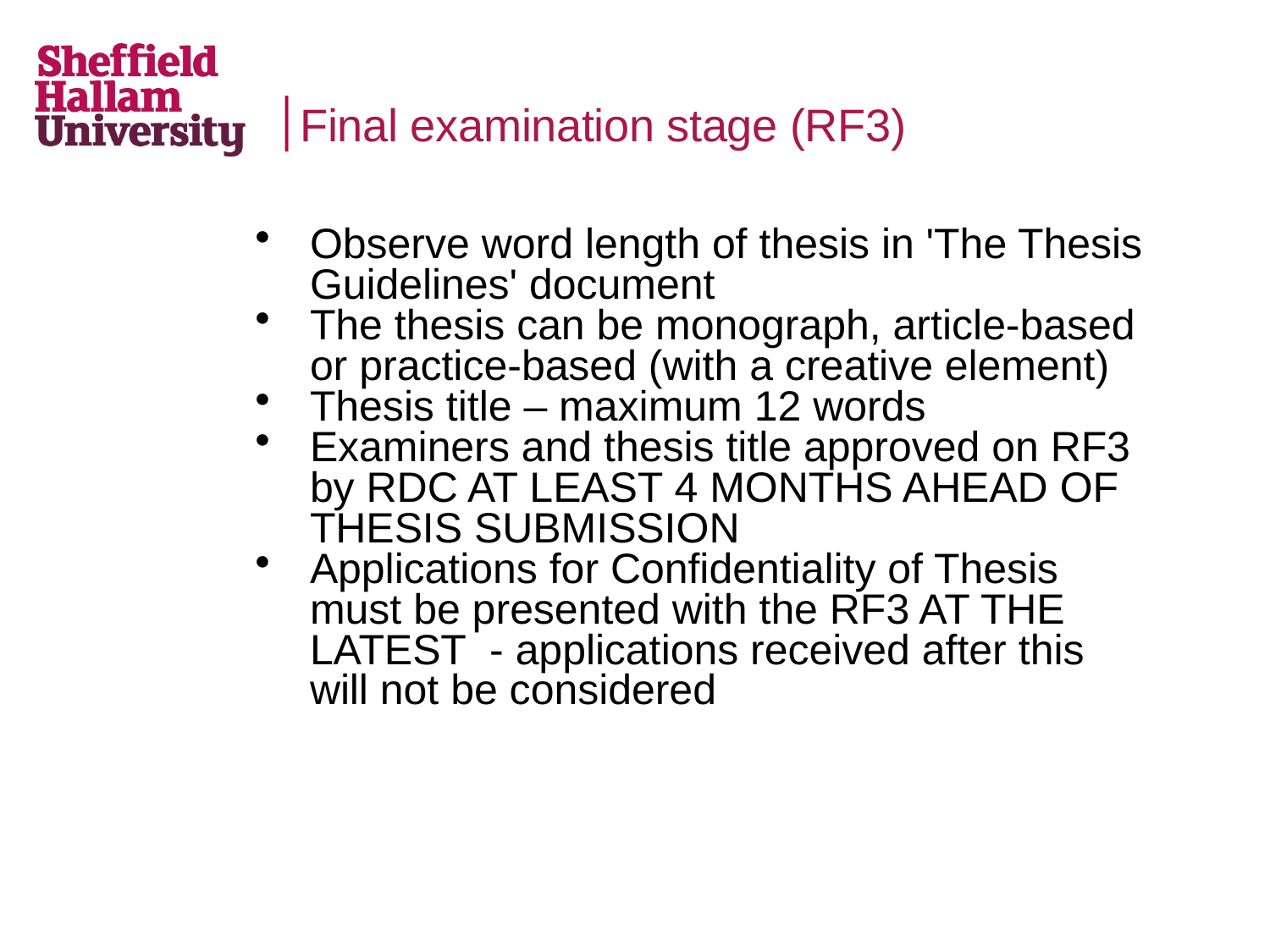

# Final examination stage (RF3)
Observe word length of thesis in 'The Thesis Guidelines' document
The thesis can be monograph, article-based or practice-based (with a creative element)
Thesis title – maximum 12 words
Examiners and thesis title approved on RF3 by RDC AT LEAST 4 MONTHS AHEAD OF THESIS SUBMISSION
Applications for Confidentiality of Thesis must be presented with the RF3 AT THE LATEST  - applications received after this will not be considered